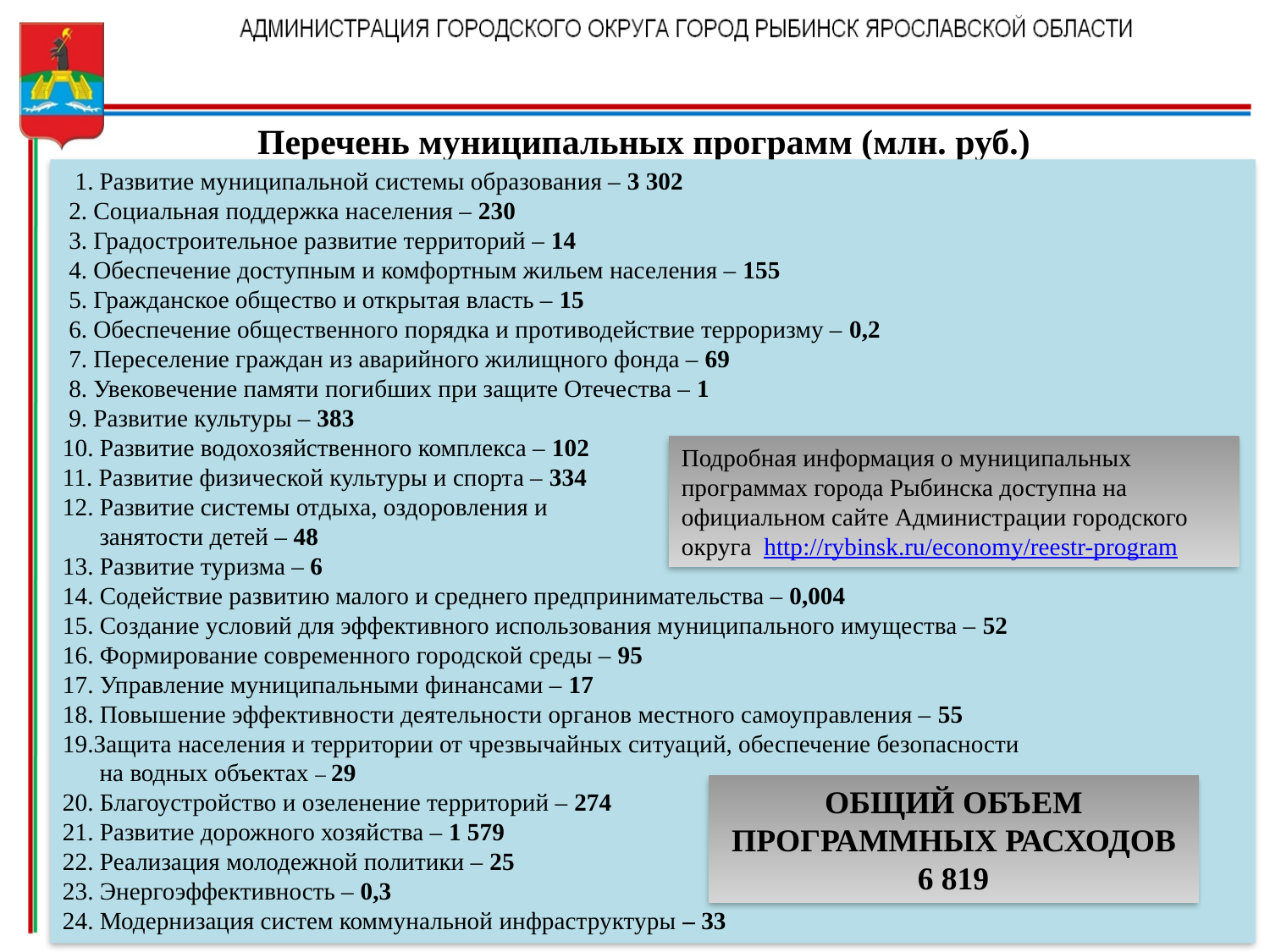

Перечень муниципальных программ (млн. руб.)
  1. Развитие муниципальной системы образования – 3 302
 2. Социальная поддержка населения – 230
 3. Градостроительное развитие территорий – 14
 4. Обеспечение доступным и комфортным жильем населения – 155
 5. Гражданское общество и открытая власть – 15
 6. Обеспечение общественного порядка и противодействие терроризму – 0,2
 7. Переселение граждан из аварийного жилищного фонда – 69
 8. Увековечение памяти погибших при защите Отечества – 1
 9. Развитие культуры – 383
10. Развитие водохозяйственного комплекса – 102
11. Развитие физической культуры и спорта – 334
12. Развитие системы отдыха, оздоровления и
      занятости детей – 48
13. Развитие туризма – 6
14. Содействие развитию малого и среднего предпринимательства – 0,004
15. Создание условий для эффективного использования муниципального имущества – 52
16. Формирование современного городской среды – 95
17. Управление муниципальными финансами – 17
18. Повышение эффективности деятельности органов местного самоуправления – 55
19.Защита населения и территории от чрезвычайных ситуаций, обеспечение безопасности
      на водных объектах – 29
20. Благоустройство и озеленение территорий – 274
21. Развитие дорожного хозяйства – 1 579
22. Реализация молодежной политики – 25
23. Энергоэффективность – 0,3
24. Модернизация систем коммунальной инфраструктуры – 33
Подробная информация о муниципальных программах города Рыбинска доступна на официальном сайте Администрации городского округа  http://rybinsk.ru/economy/reestr-program
ОБЩИЙ ОБЪЕМ ПРОГРАММНЫХ РАСХОДОВ
 6 819